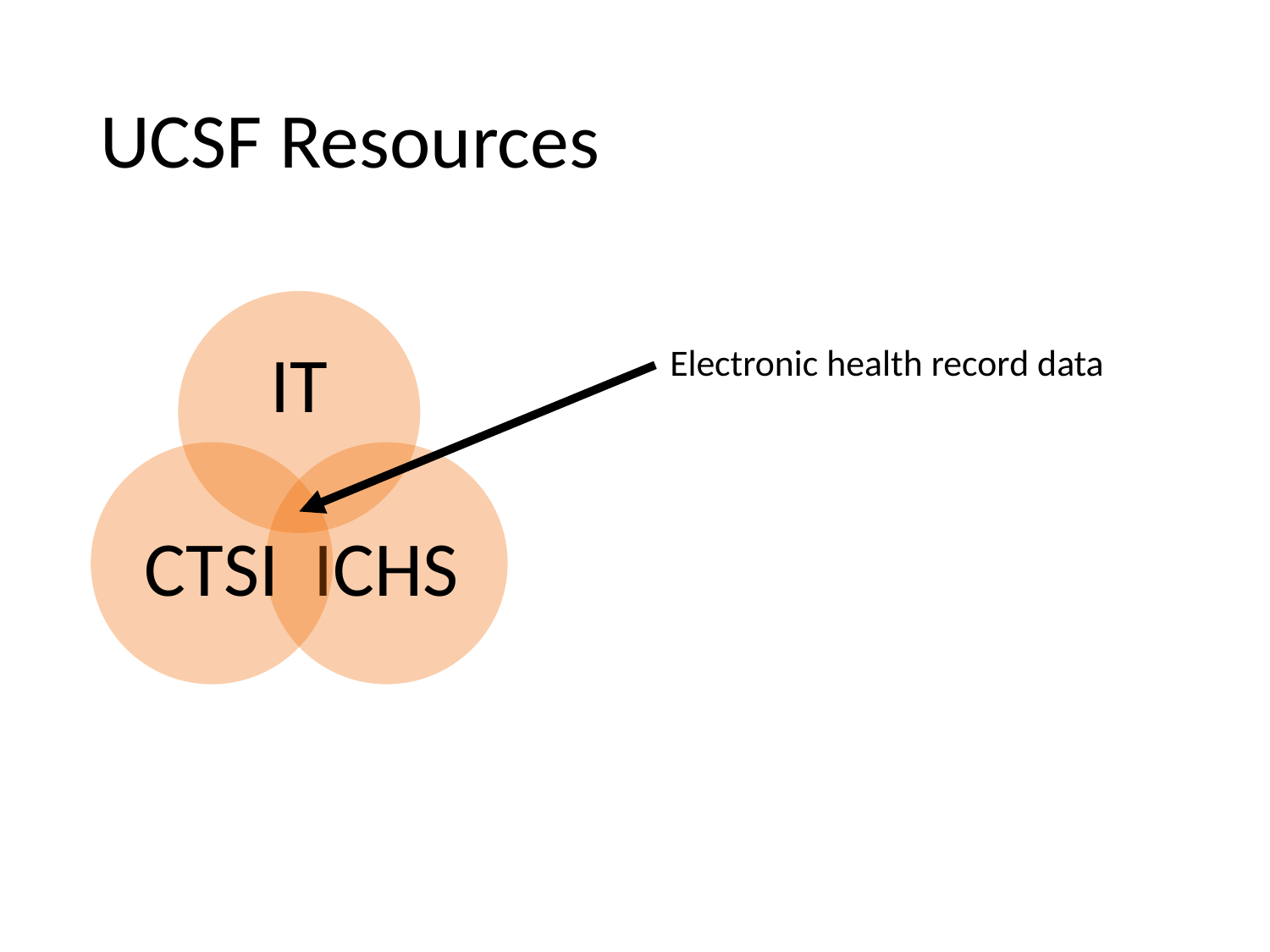

# UCSF Resources
IT
ICHS
CTSI
Electronic health record data